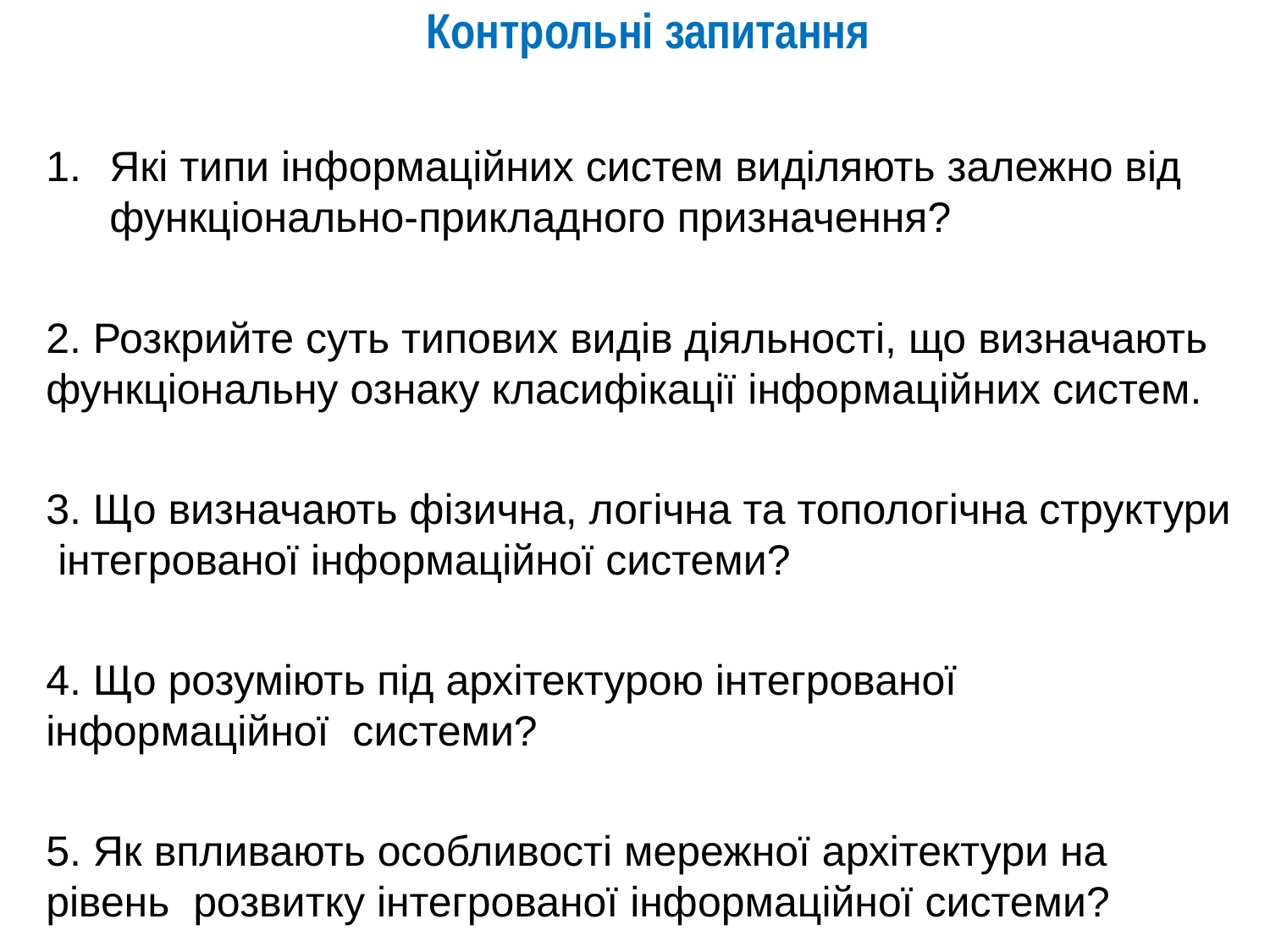

Контрольні запитання

Які типи інформаційних систем виділяють залежно від функціонально-прикладного призначення?

2. Розкрийте суть типових видів діяльності, що визначають функціональну ознаку класифікації інформаційних систем.

3. Що визначають фізична, логічна та топологічна структури  інтегрованої інформаційної системи?

4. Що розуміють під архітектурою інтегрованої інформаційної  системи?

5. Як впливають особливості мережної архітектури на рівень  розвитку інтегрованої інформаційної системи?